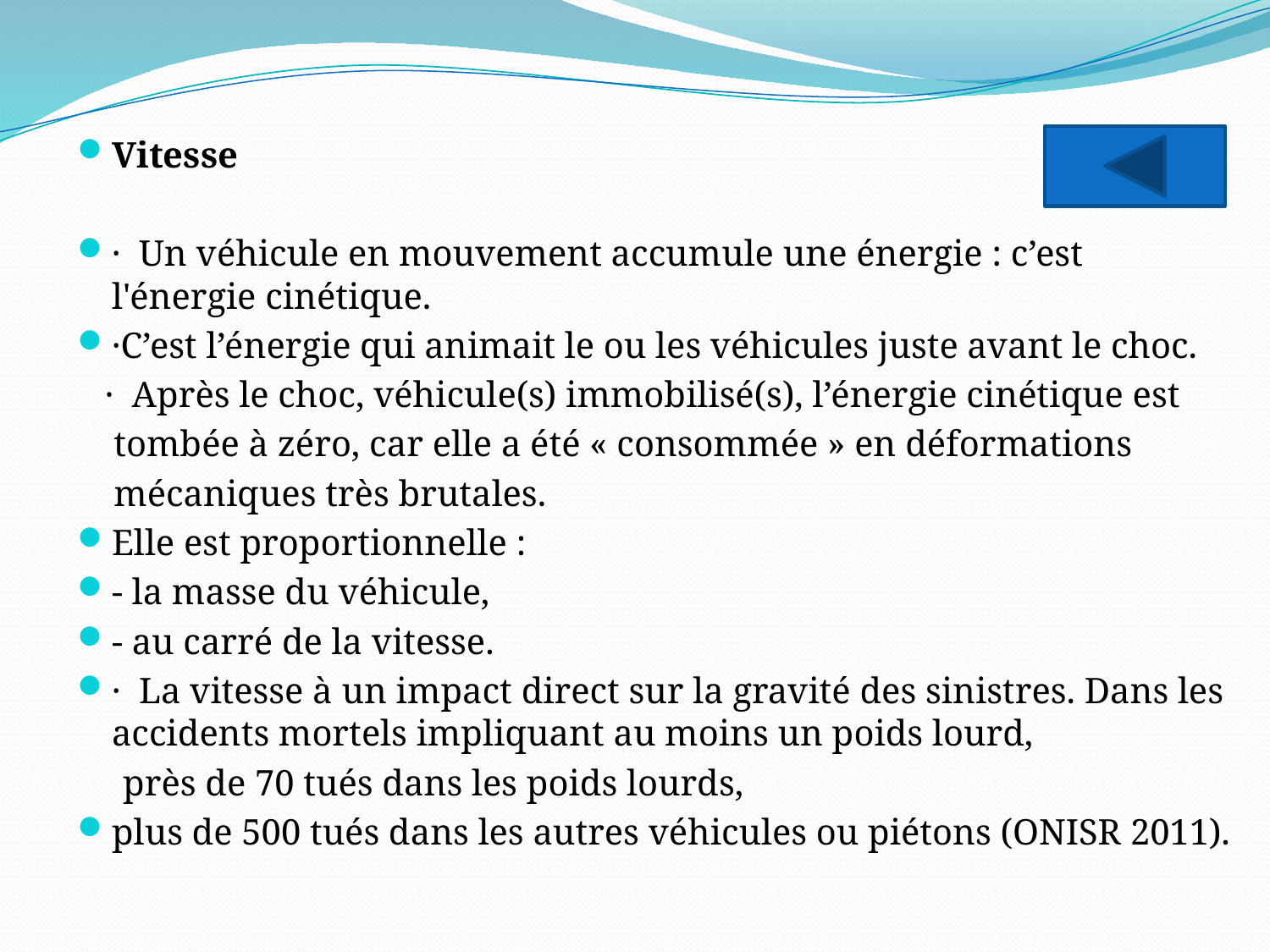

Vitesse

·  Un véhicule en mouvement accumule une énergie : c’est l'énergie cinétique.
·C’est l’énergie qui animait le ou les véhicules juste avant le choc.
   ·  Après le choc, véhicule(s) immobilisé(s), l’énergie cinétique est
    tombée à zéro, car elle a été « consommée » en déformations
    mécaniques très brutales.
Elle est proportionnelle :
- la masse du véhicule,
- au carré de la vitesse.
·  La vitesse à un impact direct sur la gravité des sinistres. Dans les accidents mortels impliquant au moins un poids lourd,
     près de 70 tués dans les poids lourds,
plus de 500 tués dans les autres véhicules ou piétons (ONISR 2011).